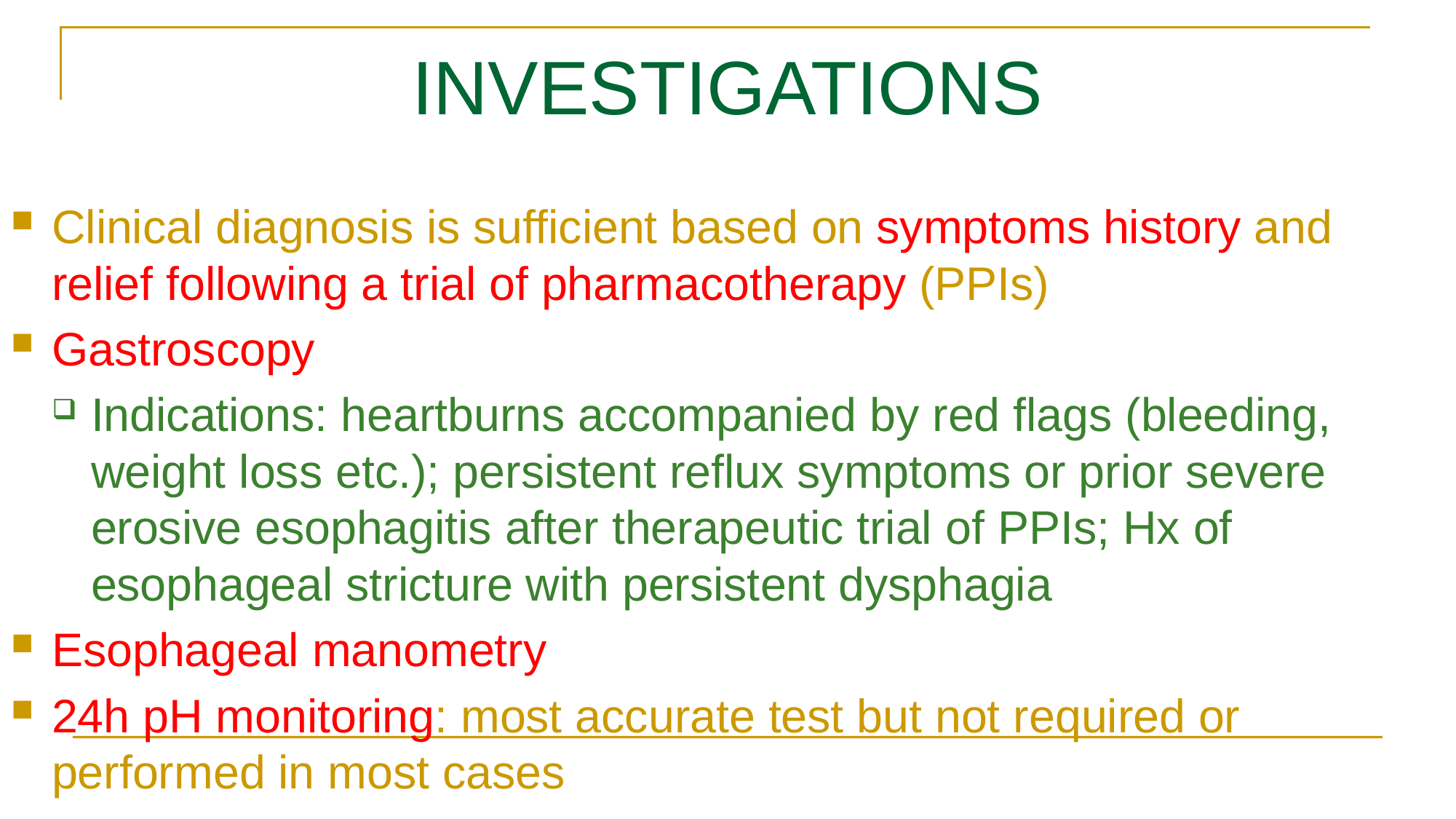

# INVESTIGATIONS
Clinical diagnosis is sufficient based on symptoms history and relief following a trial of pharmacotherapy (PPIs)
Gastroscopy
Indications: heartburns accompanied by red flags (bleeding, weight loss etc.); persistent reflux symptoms or prior severe erosive esophagitis after therapeutic trial of PPIs; Hx of esophageal stricture with persistent dysphagia
Esophageal manometry
24h pH monitoring: most accurate test but not required or performed in most cases